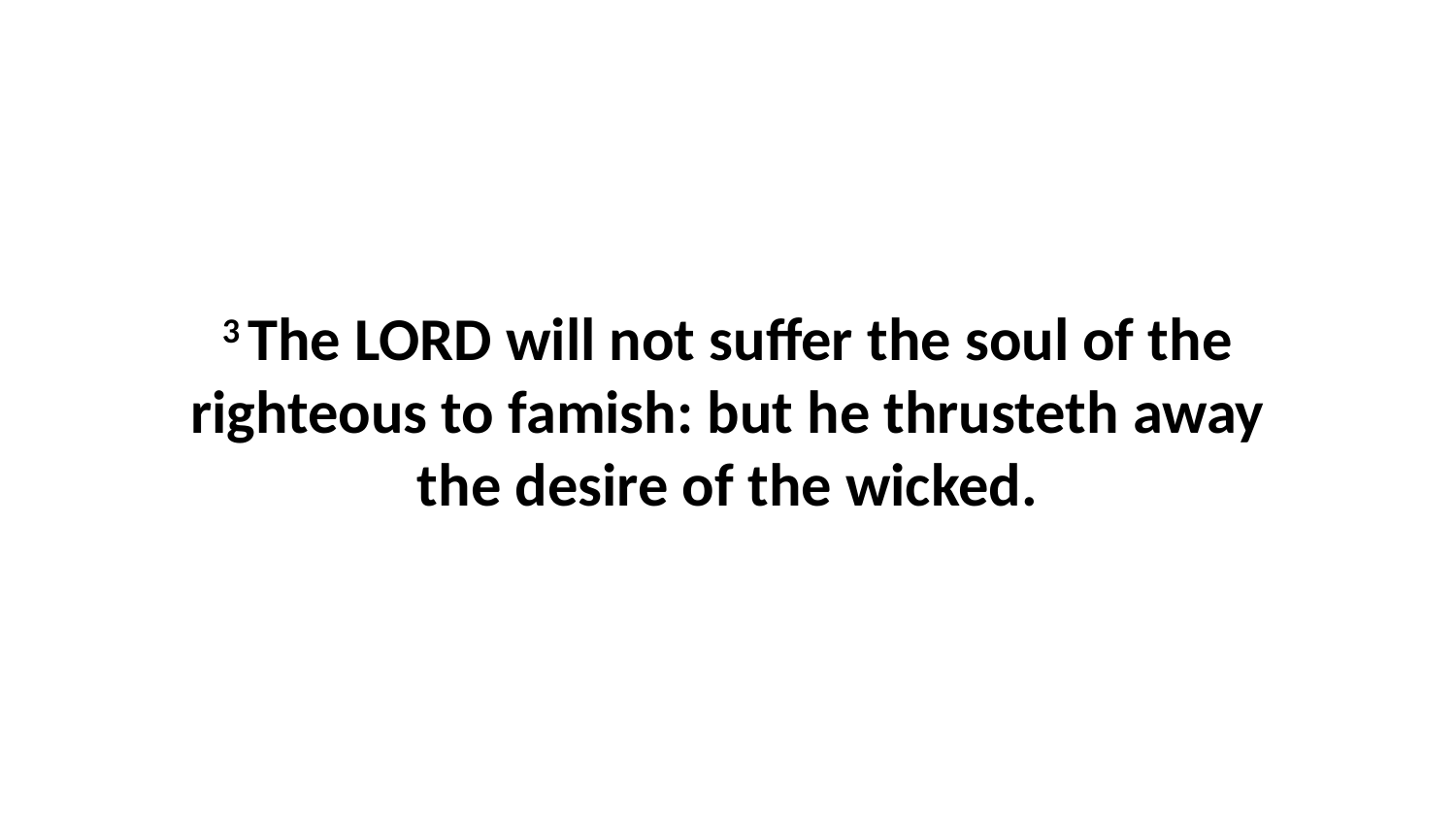

3 The LORD will not suffer the soul of the righteous to famish: but he thrusteth away the desire of the wicked.